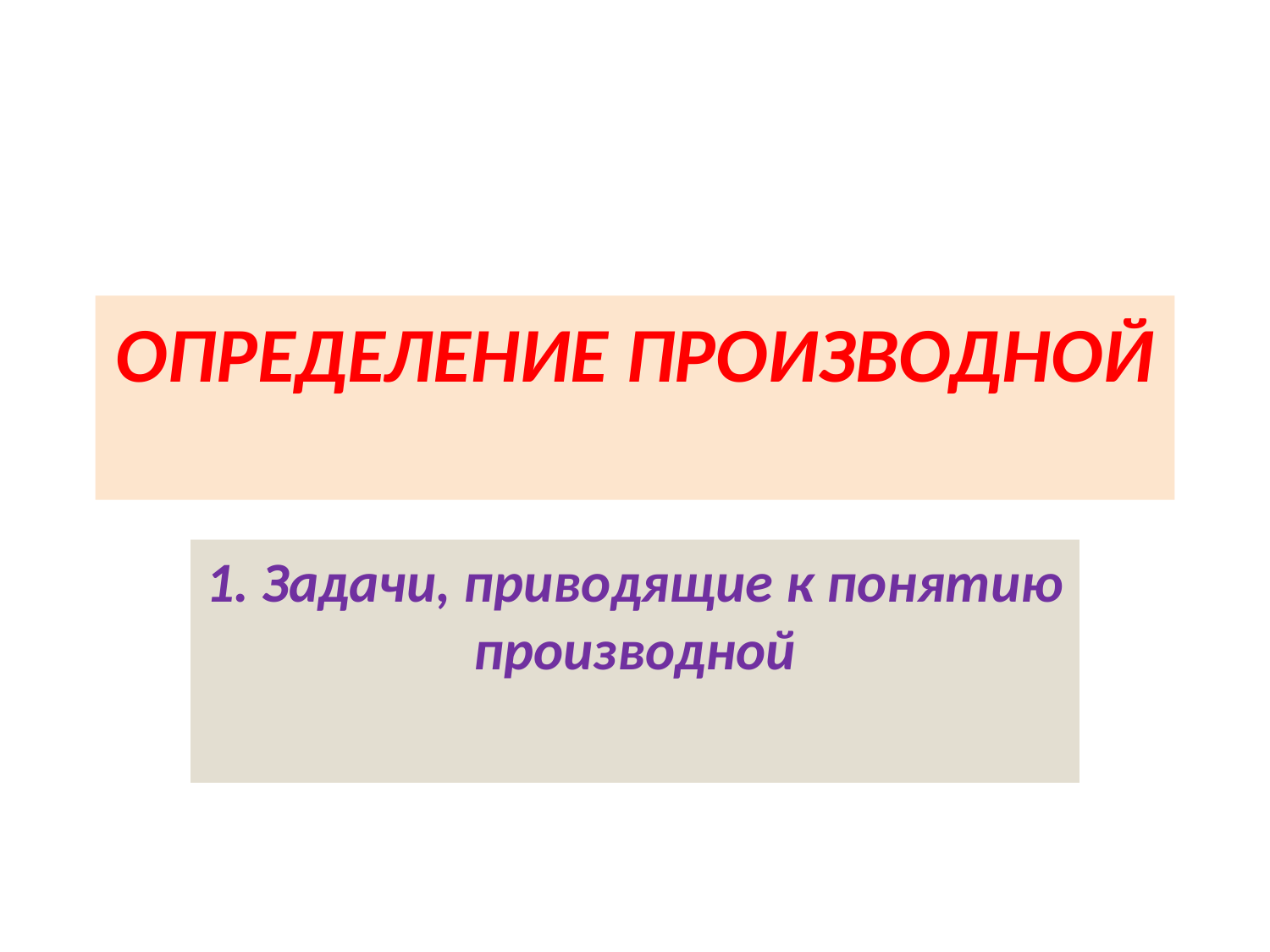

# ОПРЕДЕЛЕНИЕ ПРОИЗВОДНОЙ
1. Задачи, приводящие к понятию производной